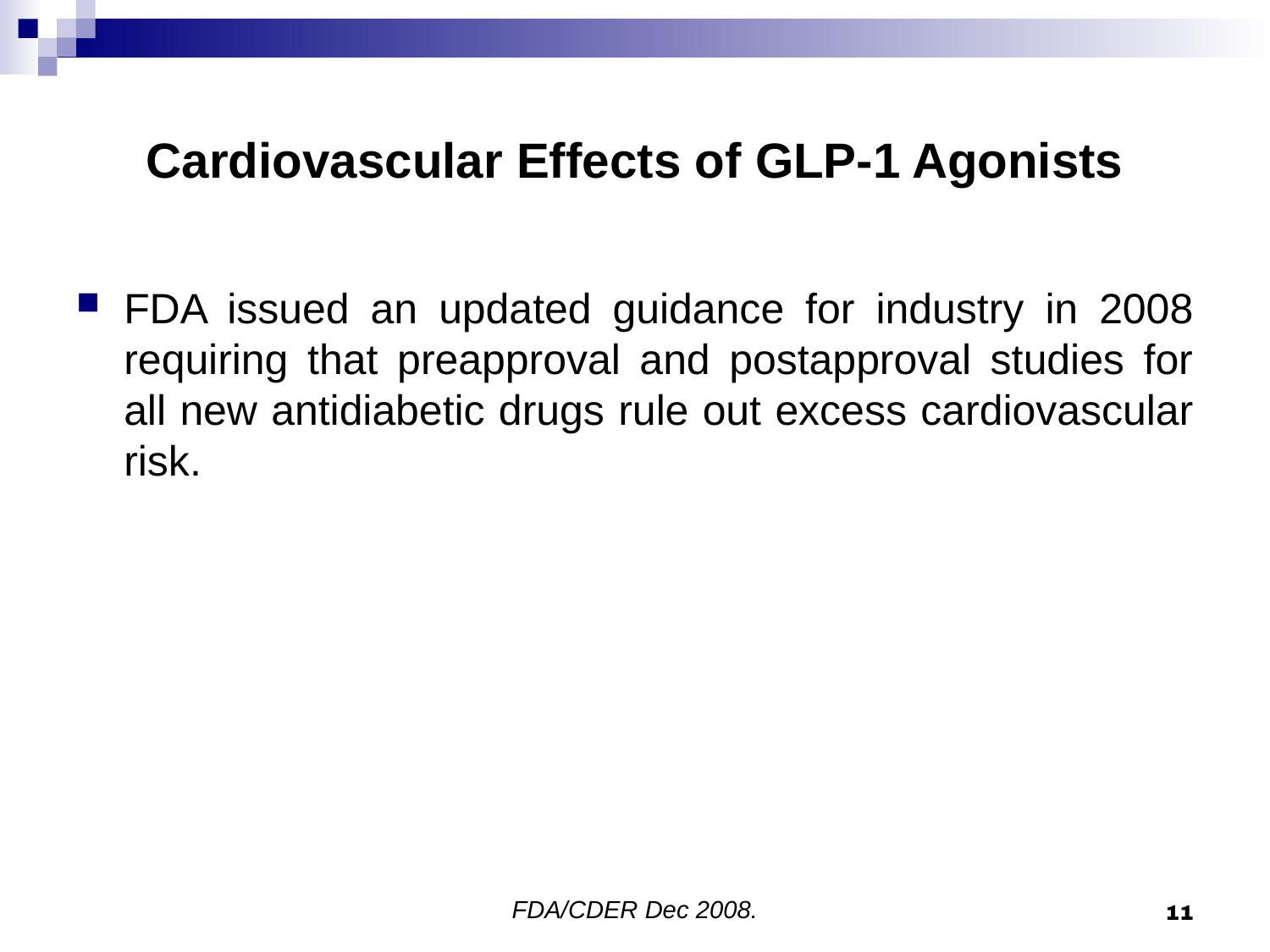

# Cardiovascular Effects of GLP-1 Agonists
FDA issued an updated guidance for industry in 2008 requiring that preapproval and postapproval studies for all new antidiabetic drugs rule out excess cardiovascular risk.
11
FDA/CDER Dec 2008.